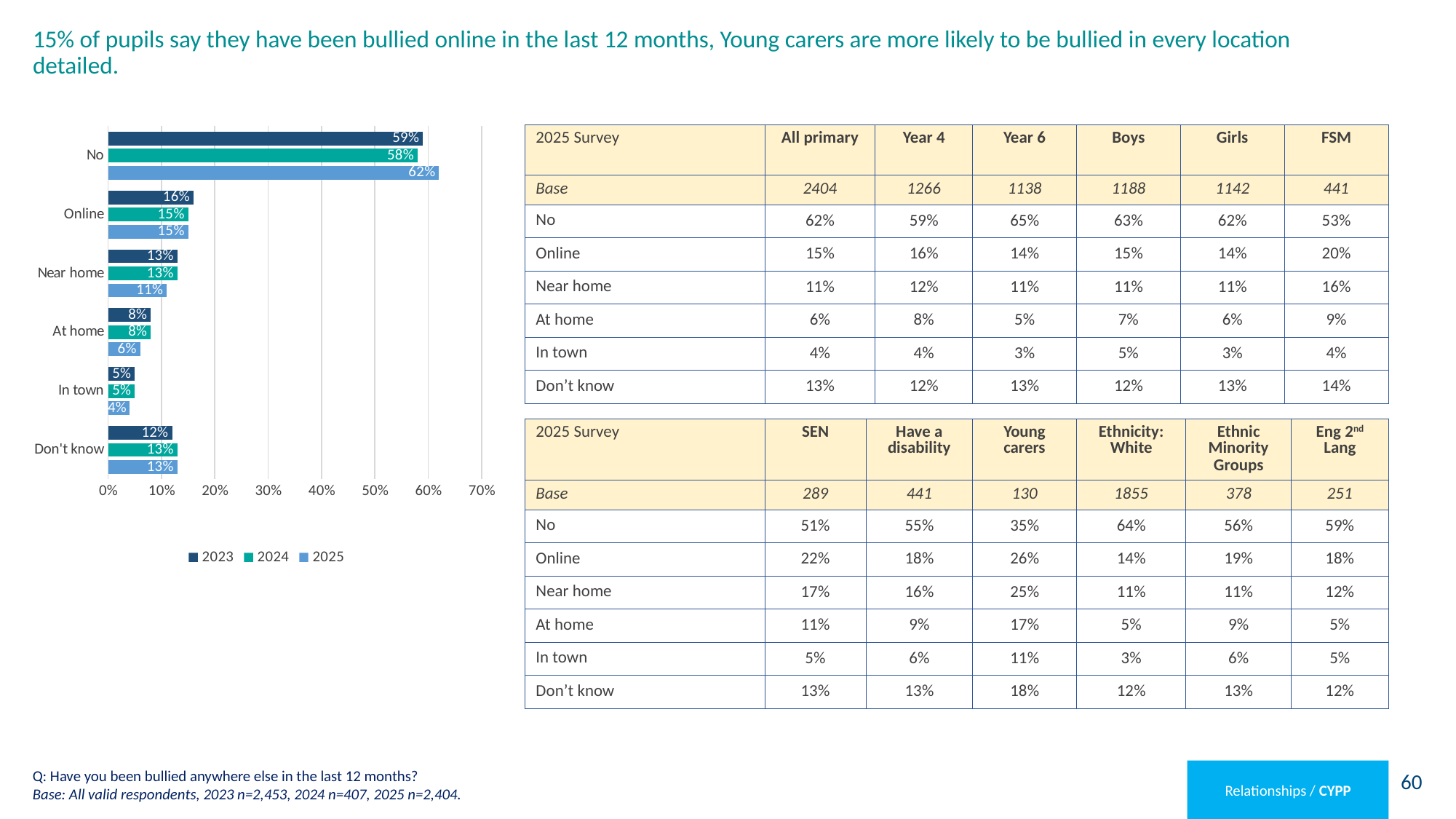

# 15% of pupils say they have been bullied online in the last 12 months, Young carers are more likely to be bullied in every location detailed.

### Chart

| Category | 2025 | 2024 | 2023 |
|---|---|---|---|
| Don't know | 0.13 | 0.13 | 0.12 |
| In town | 0.04 | 0.05 | 0.05 |
| At home | 0.06 | 0.08 | 0.08 |
| Near home | 0.11 | 0.13 | 0.13 |
| Online | 0.15 | 0.15 | 0.16 |
| No | 0.62 | 0.58 | 0.59 |
| 2025 Survey | All primary | Year 4 | Year 6 | Boys | Girls | FSM |
| --- | --- | --- | --- | --- | --- | --- |
| Base | 2404 | 1266 | 1138 | 1188 | 1142 | 441 |
| No | 62% | 59% | 65% | 63% | 62% | 53% |
| Online | 15% | 16% | 14% | 15% | 14% | 20% |
| Near home | 11% | 12% | 11% | 11% | 11% | 16% |
| At home | 6% | 8% | 5% | 7% | 6% | 9% |
| In town | 4% | 4% | 3% | 5% | 3% | 4% |
| Don’t know | 13% | 12% | 13% | 12% | 13% | 14% |
| 2025 Survey | SEN | Have a disability | Young carers | Ethnicity: White | Ethnic Minority Groups | Eng 2nd Lang |
| --- | --- | --- | --- | --- | --- | --- |
| Base | 289 | 441 | 130 | 1855 | 378 | 251 |
| No | 51% | 55% | 35% | 64% | 56% | 59% |
| Online | 22% | 18% | 26% | 14% | 19% | 18% |
| Near home | 17% | 16% | 25% | 11% | 11% | 12% |
| At home | 11% | 9% | 17% | 5% | 9% | 5% |
| In town | 5% | 6% | 11% | 3% | 6% | 5% |
| Don’t know | 13% | 13% | 18% | 12% | 13% | 12% |
Q: Have you been bullied anywhere else in the last 12 months?
Base: All valid respondents, 2023 n=2,453, 2024 n=407, 2025 n=2,404.
Relationships / CYPP